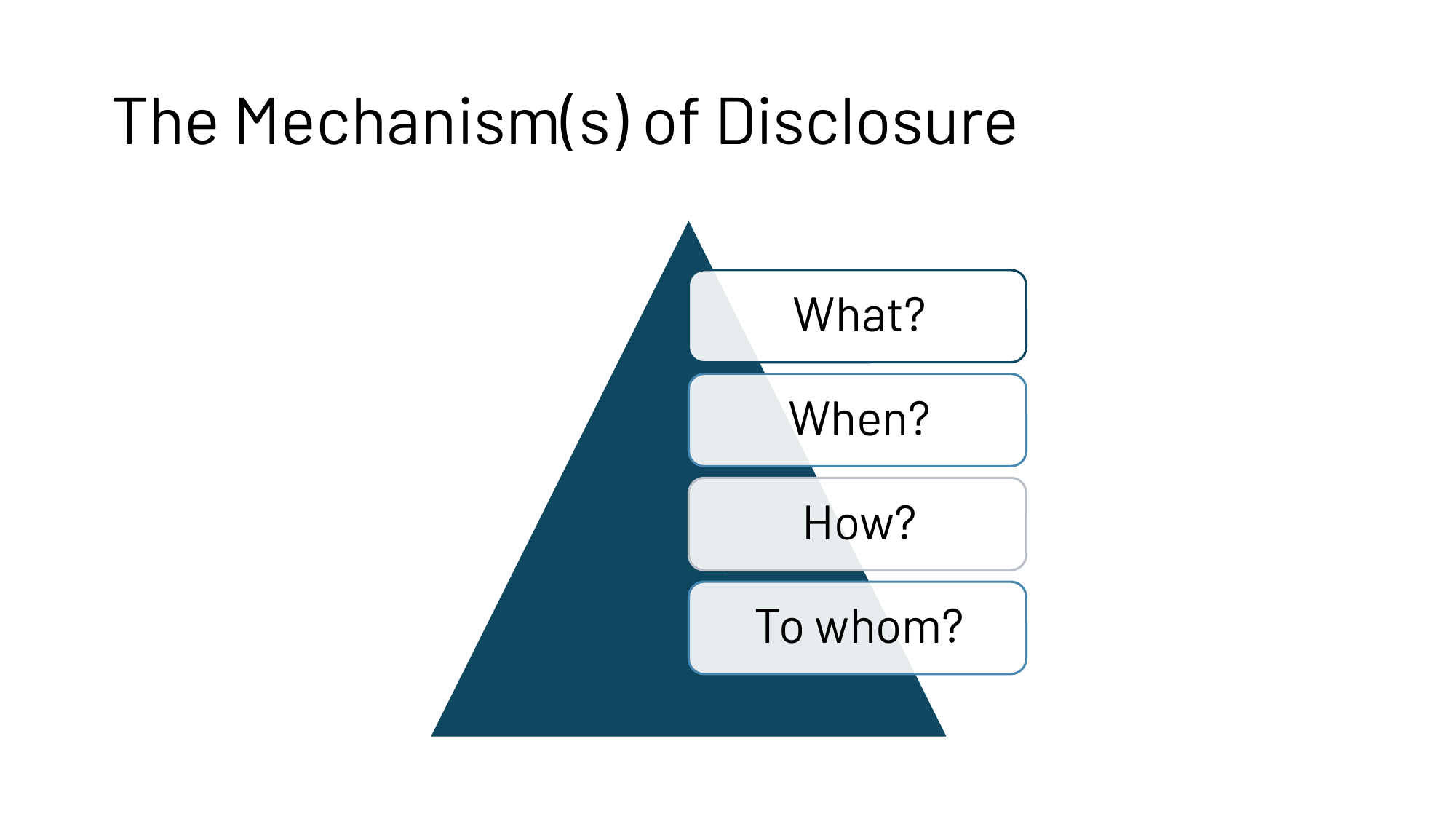

# The Mechanism(s) of Disclosure
What?
When?
How?
To whom?